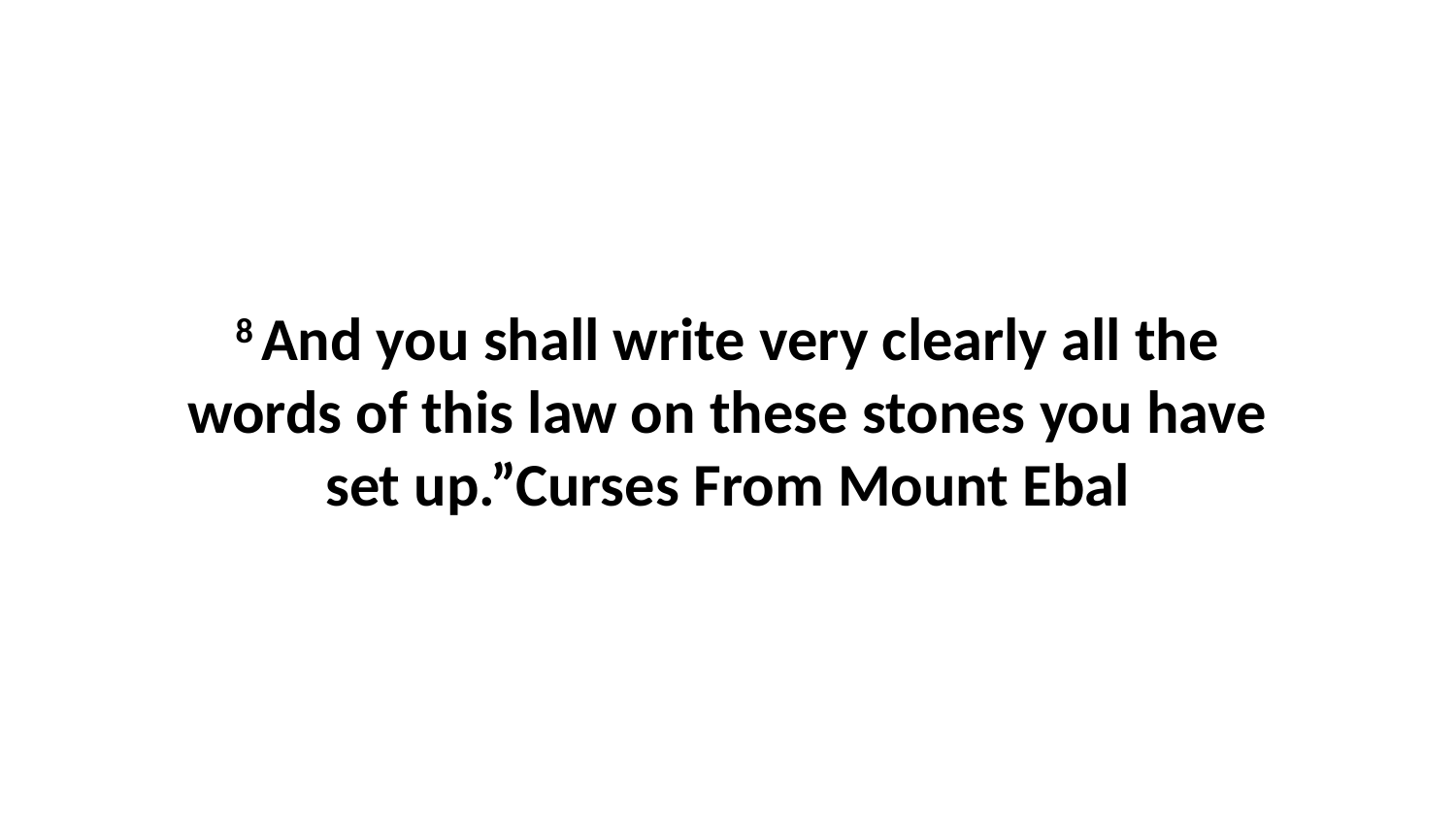

8 And you shall write very clearly all the words of this law on these stones you have set up.”Curses From Mount Ebal